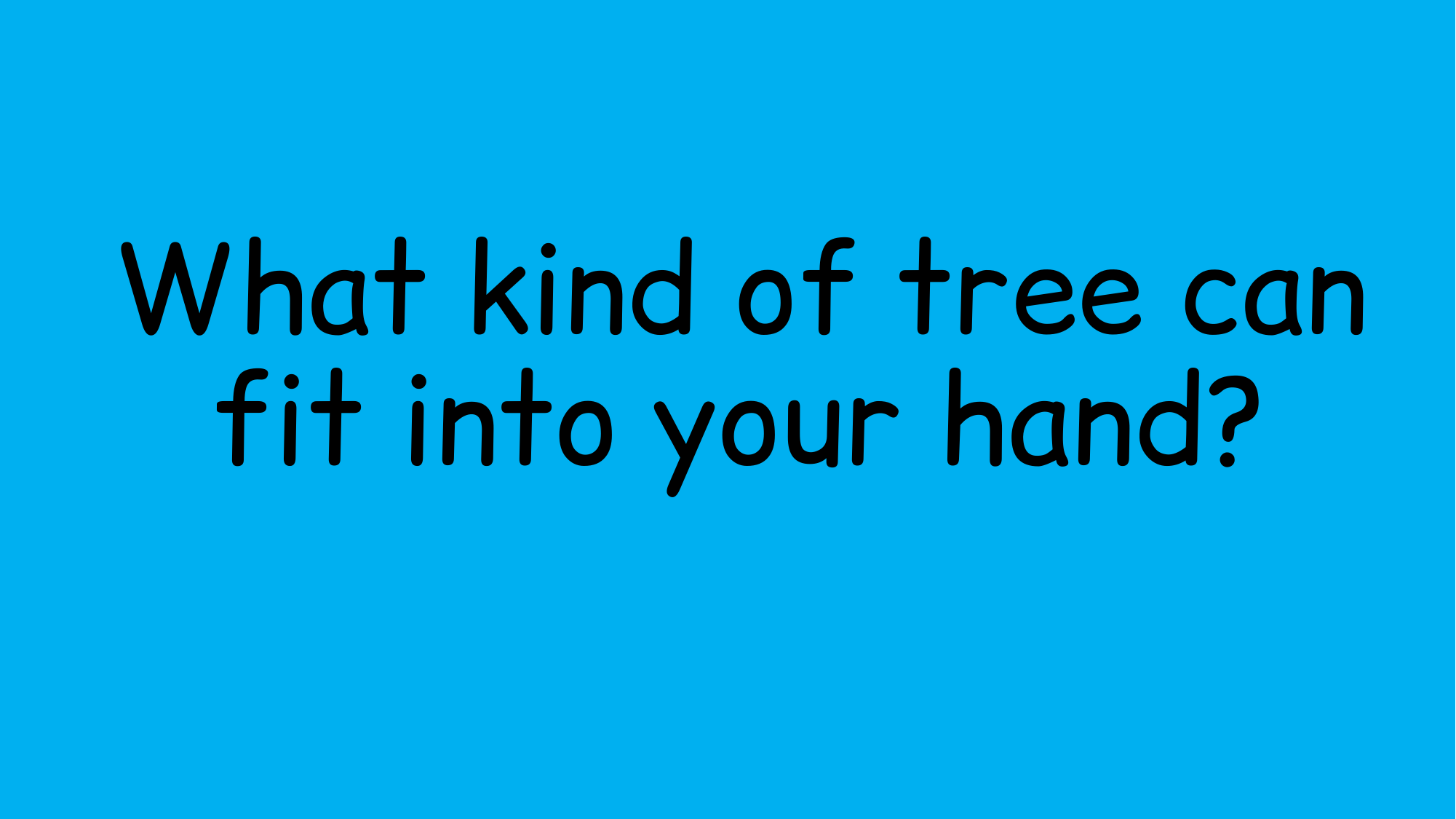

# What kind of tree can fit into your hand?